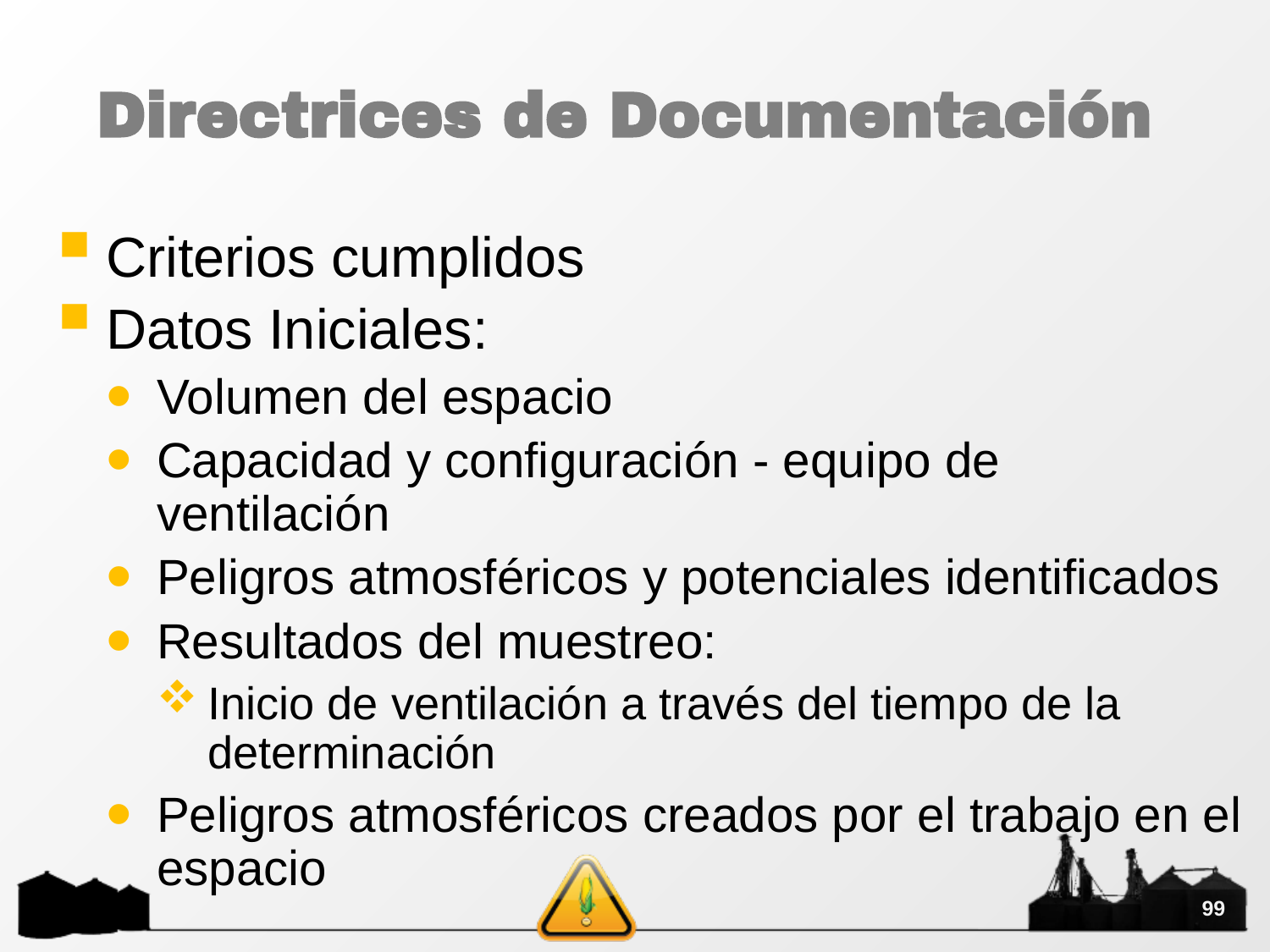

# Directrices de Documentación
Criterios cumplidos
Datos Iniciales:
Volumen del espacio
Capacidad y configuración - equipo de ventilación
Peligros atmosféricos y potenciales identificados
Resultados del muestreo:
Inicio de ventilación a través del tiempo de la determinación
Peligros atmosféricos creados por el trabajo en el espacio
99